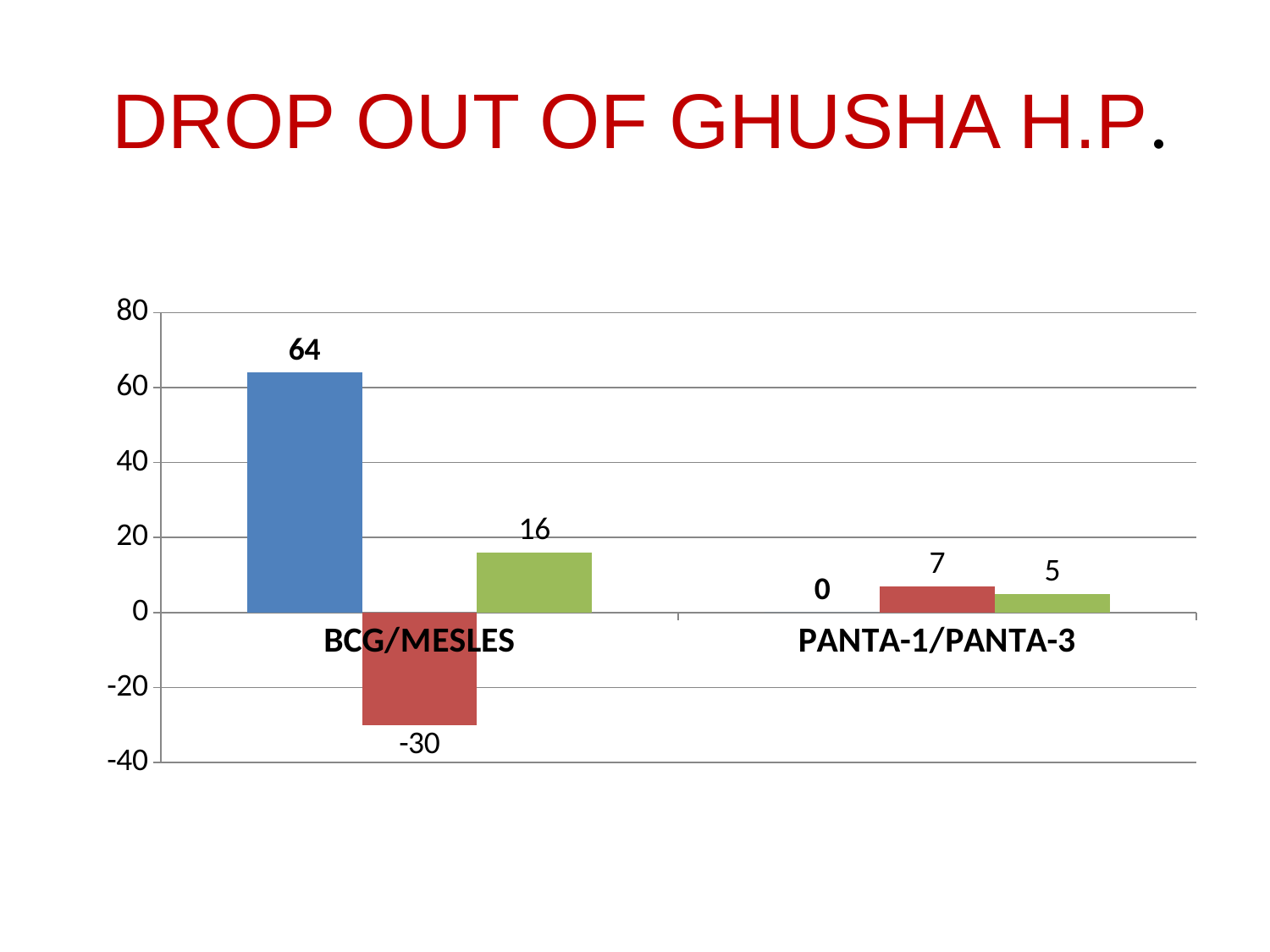

# DROP OUT OF GHUSHA H.P.

### Chart

| Category | 2070-2071 | 2071-2072 | 2072-2073 |
|---|---|---|---|
| BCG/MESLES | 64.0 | -30.0 | 16.0 |
| PANTA-1/PANTA-3 | 0.0 | 7.0 | 5.0 |